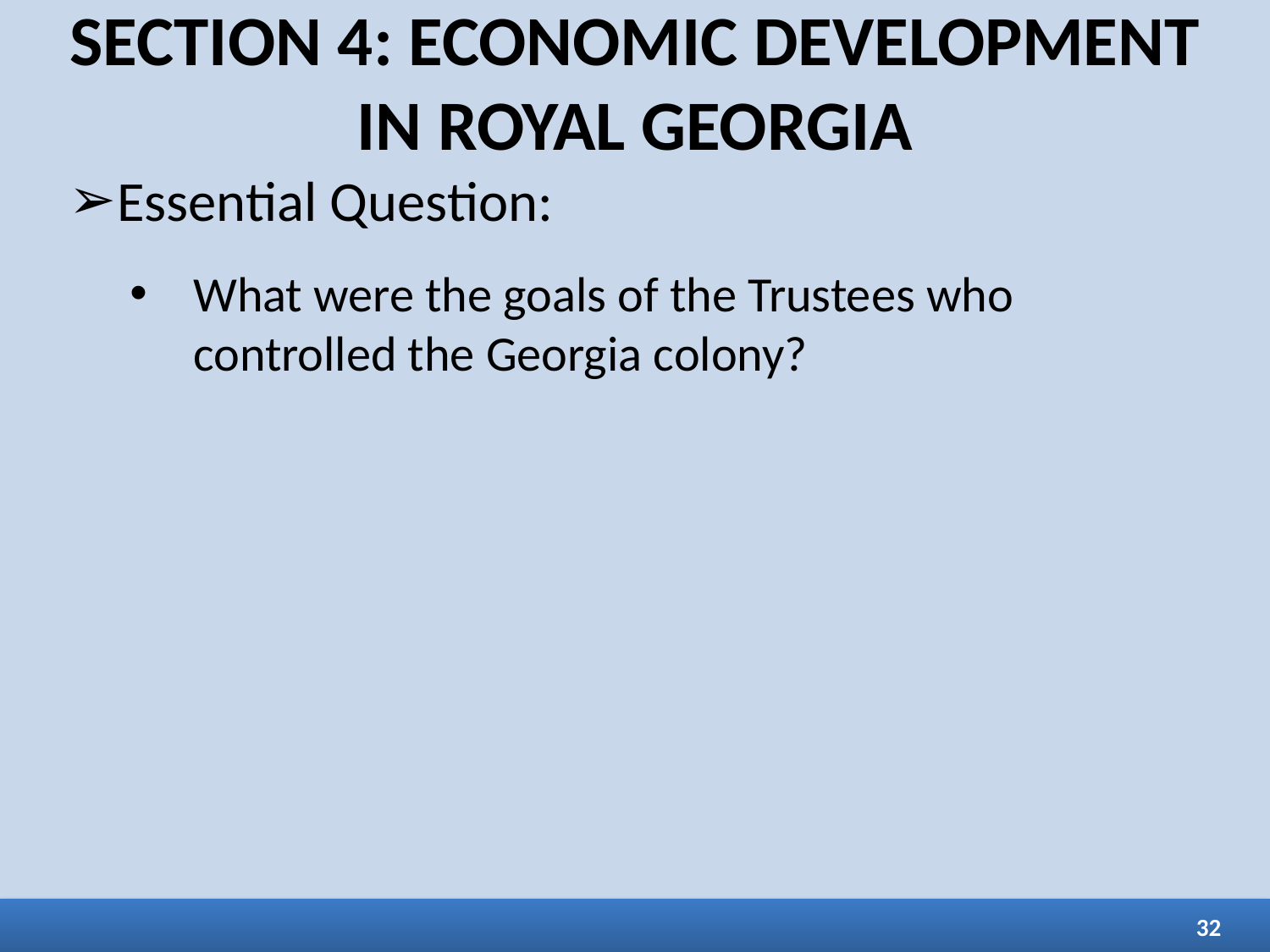

SECTION 4: ECONOMIC DEVELOPMENT
IN ROYAL GEORGIA
Essential Question:
What were the goals of the Trustees who controlled the Georgia colony?
32